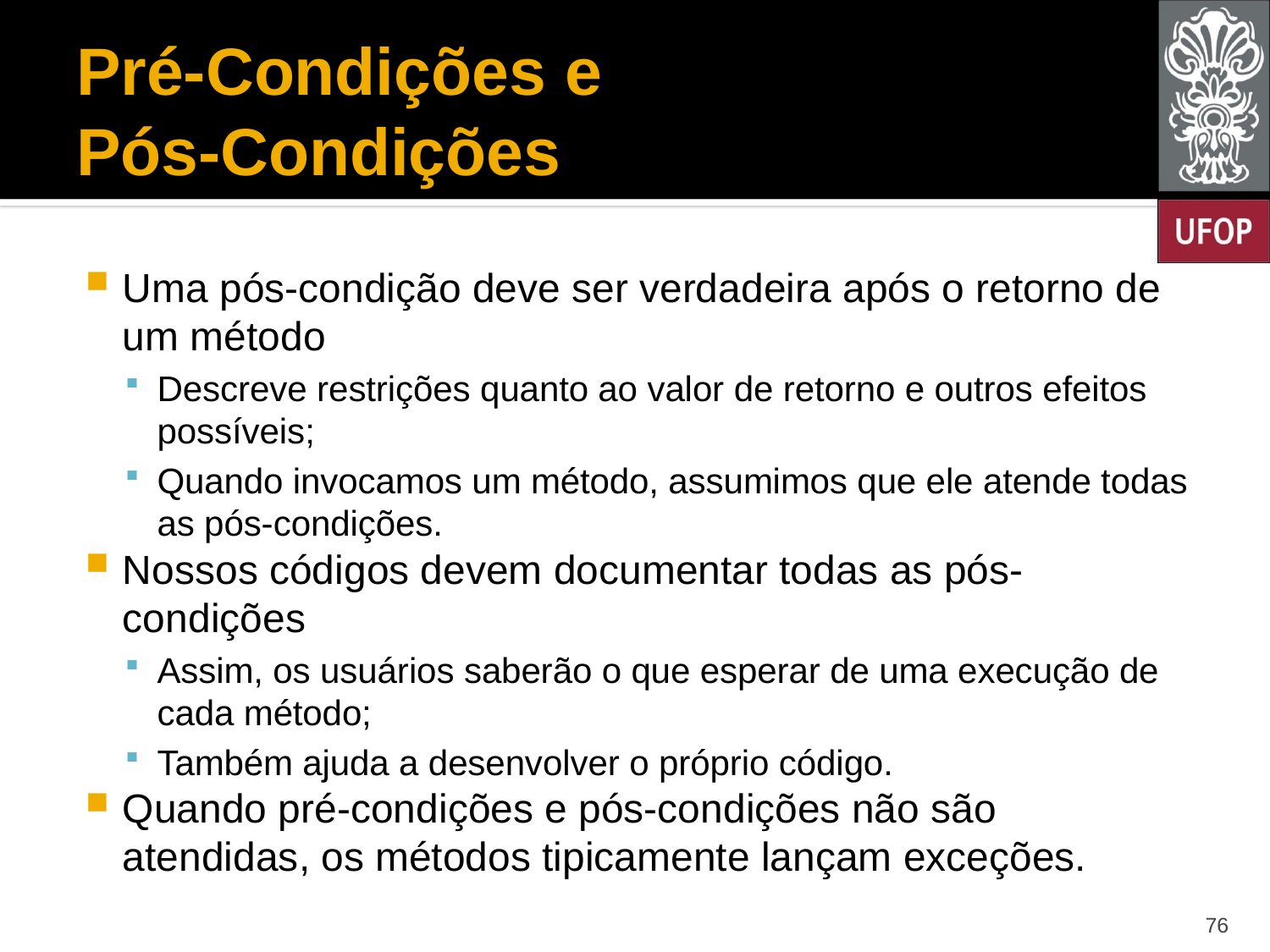

# Pré-Condições e Pós-Condições
Uma pós-condição deve ser verdadeira após o retorno de um método
Descreve restrições quanto ao valor de retorno e outros efeitos possíveis;
Quando invocamos um método, assumimos que ele atende todas as pós-condições.
Nossos códigos devem documentar todas as pós-condições
Assim, os usuários saberão o que esperar de uma execução de cada método;
Também ajuda a desenvolver o próprio código.
Quando pré-condições e pós-condições não são atendidas, os métodos tipicamente lançam exceções.
76